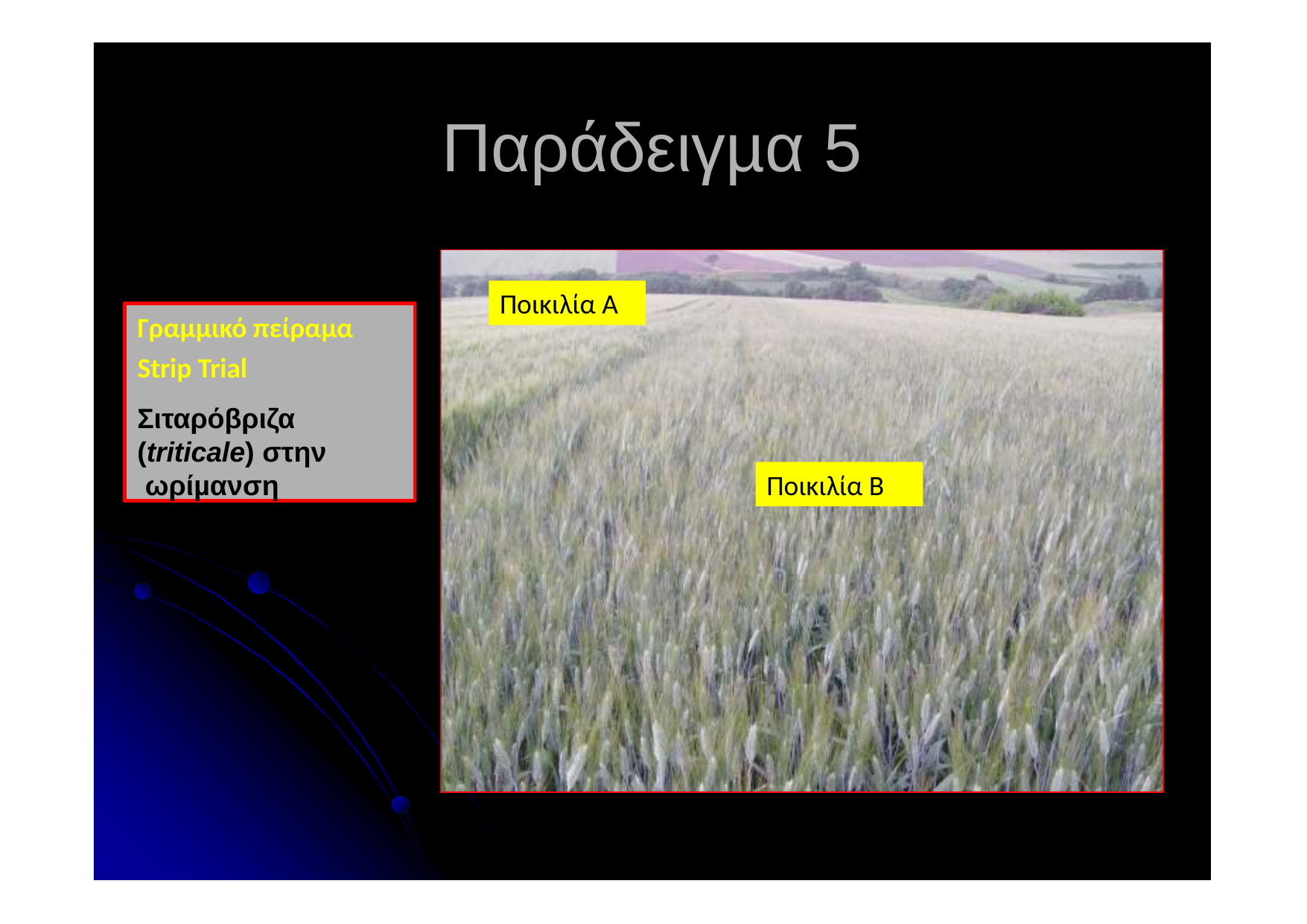

# Παράδειγµα 5

Ποικιλία Α
Γραμμικό πείραμα
Strip Trial
Σιταρόβριζα  (triticale) στην  ωρίµανση
Ποικιλία Β